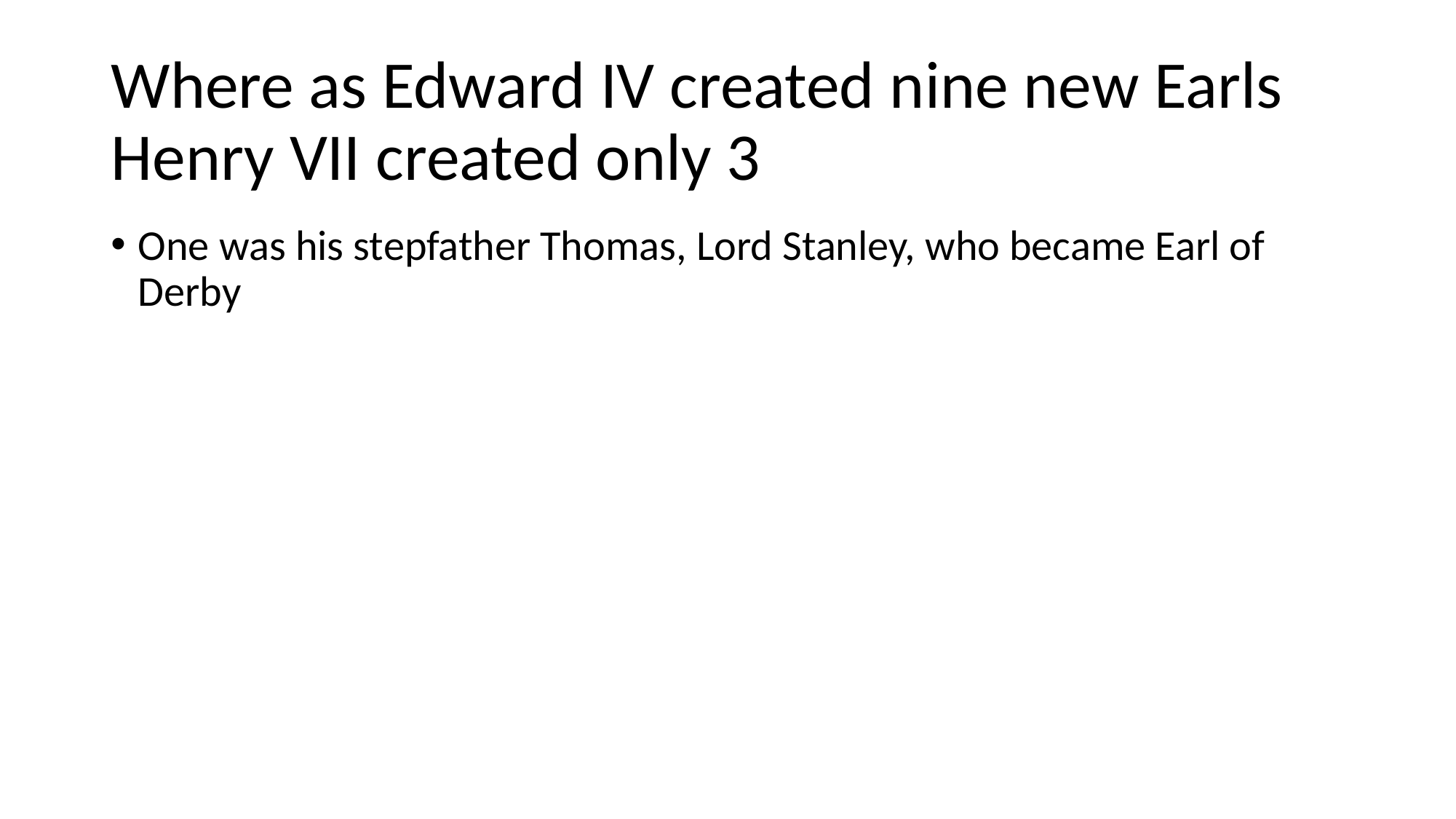

# Where as Edward IV created nine new Earls Henry VII created only 3
One was his stepfather Thomas, Lord Stanley, who became Earl of Derby